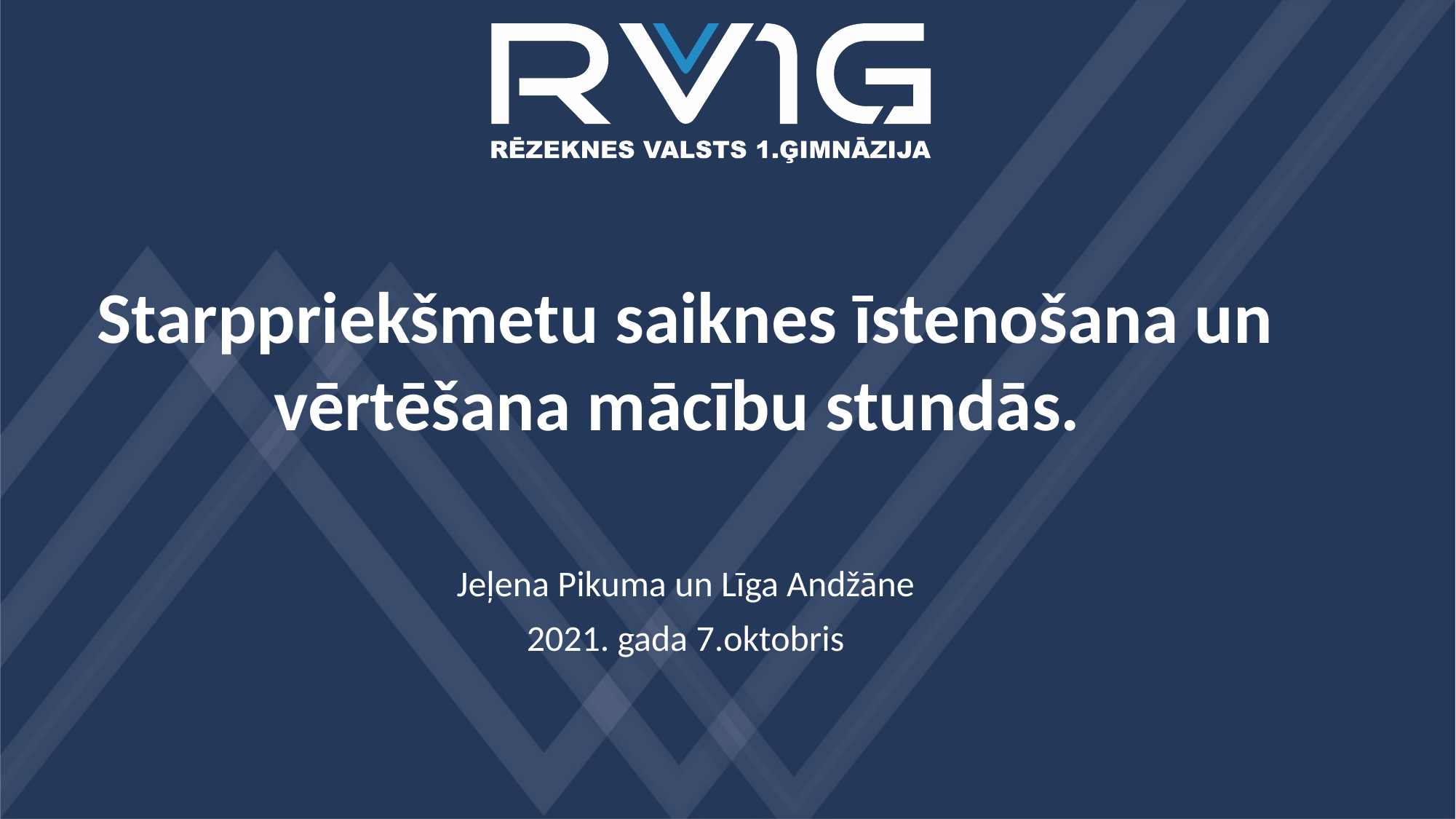

#
Starppriekšmetu saiknes īstenošana un vērtēšana mācību stundās.
Jeļena Pikuma un Līga Andžāne
2021. gada 7.oktobris